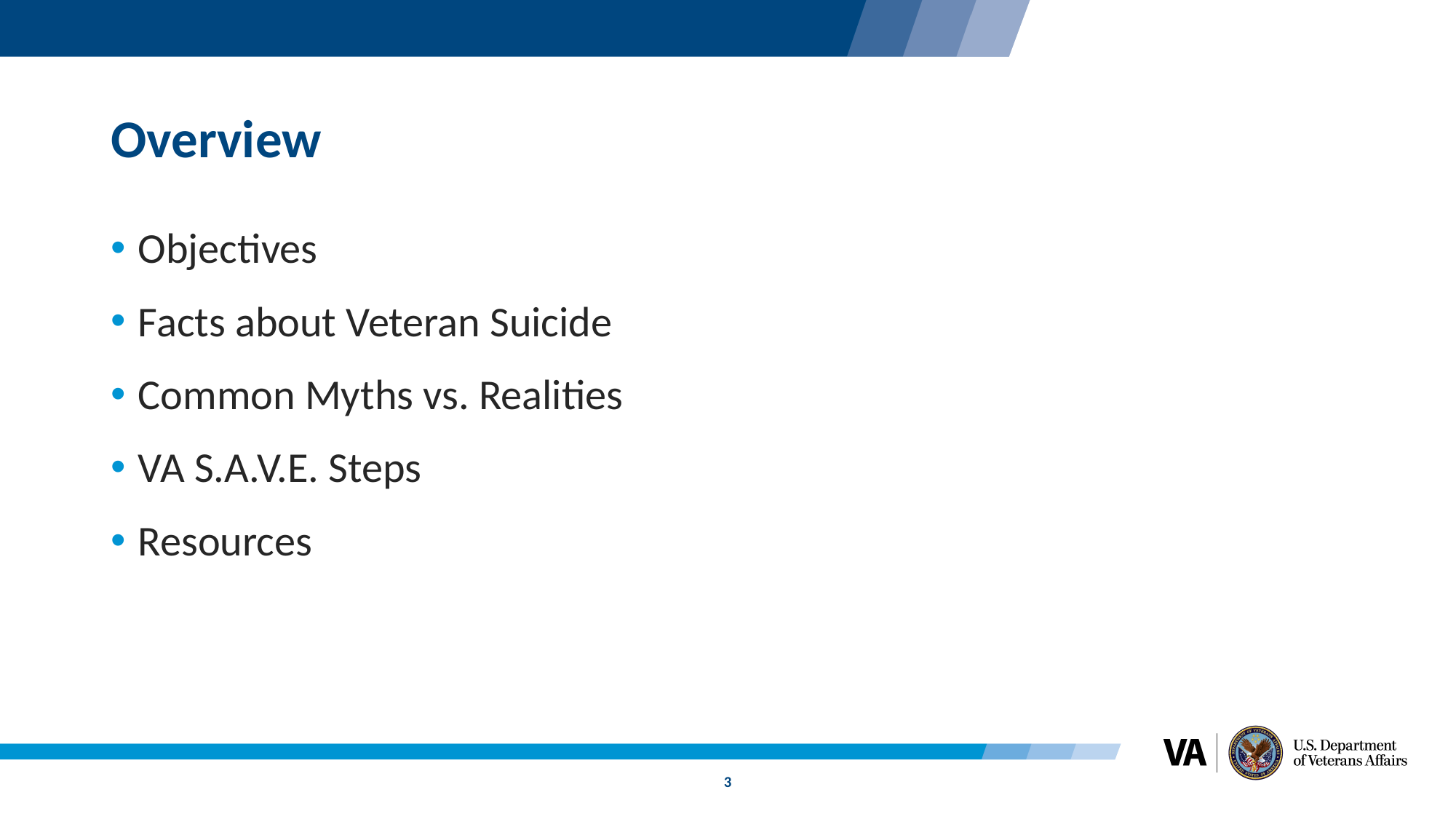

# Overview
Objectives
Facts about Veteran Suicide
Common Myths vs. Realities
VA S.A.V.E. Steps
Resources

3